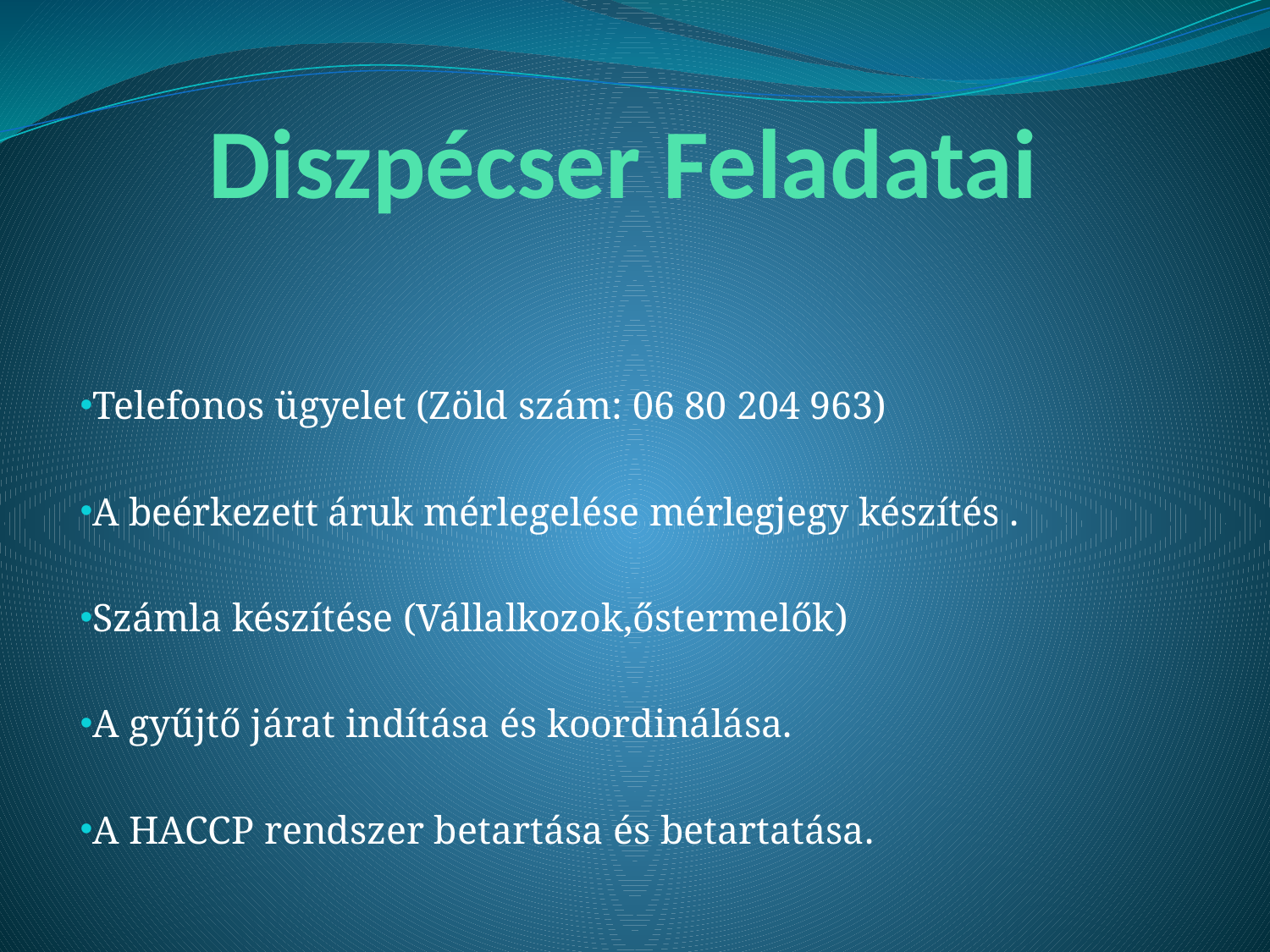

# Diszpécser Feladatai
Telefonos ügyelet (Zöld szám: 06 80 204 963)

A beérkezett áruk mérlegelése mérlegjegy készítés .

Számla készítése (Vállalkozok,őstermelők)

A gyűjtő járat indítása és koordinálása.

A HACCP rendszer betartása és betartatása.